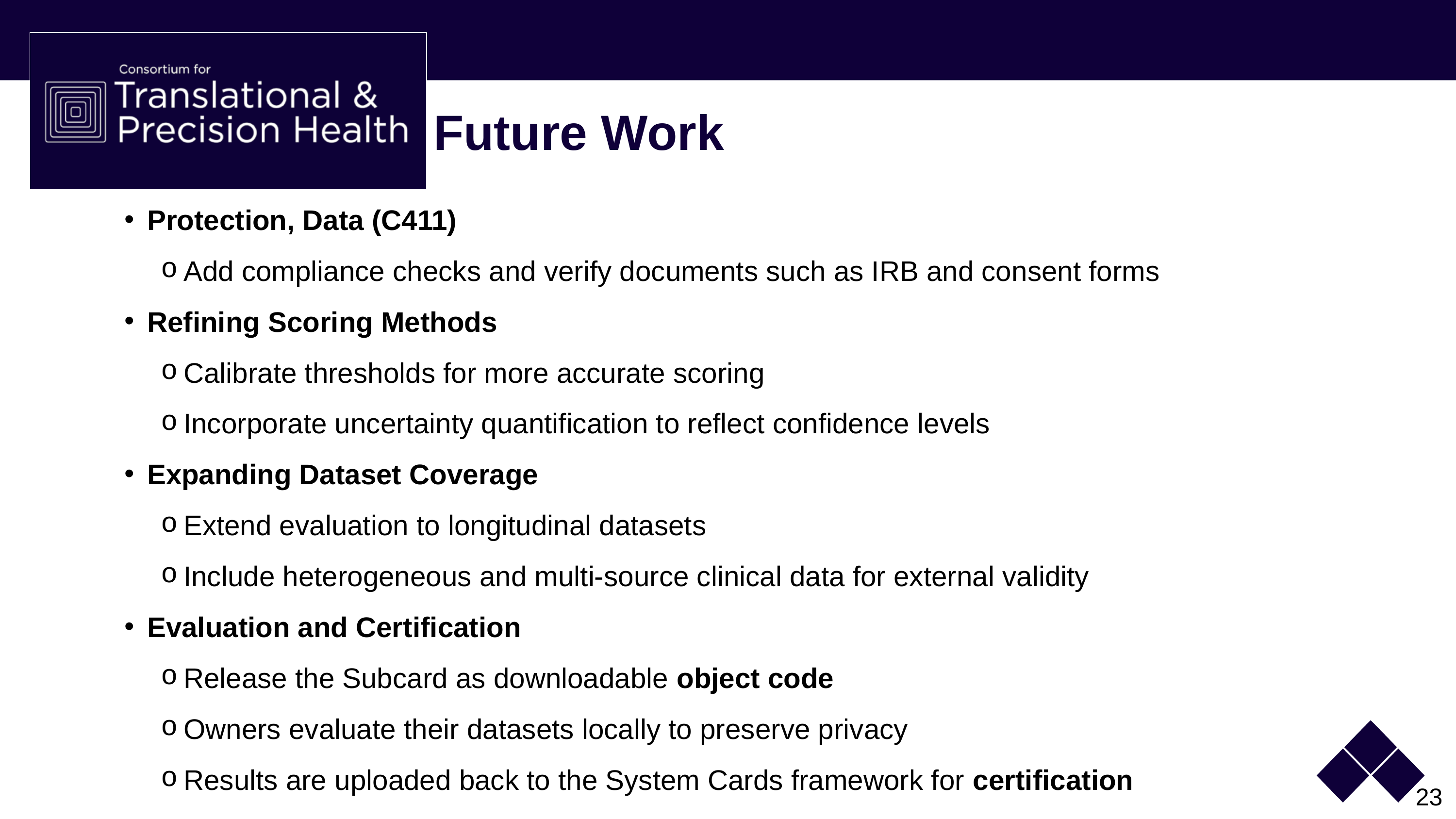

# Future Work
Protection, Data (C411)
Add compliance checks and verify documents such as IRB and consent forms
Refining Scoring Methods
Calibrate thresholds for more accurate scoring
Incorporate uncertainty quantification to reflect confidence levels
Expanding Dataset Coverage
Extend evaluation to longitudinal datasets
Include heterogeneous and multi-source clinical data for external validity
Evaluation and Certification
Release the Subcard as downloadable object code
Owners evaluate their datasets locally to preserve privacy
Results are uploaded back to the System Cards framework for certification
23